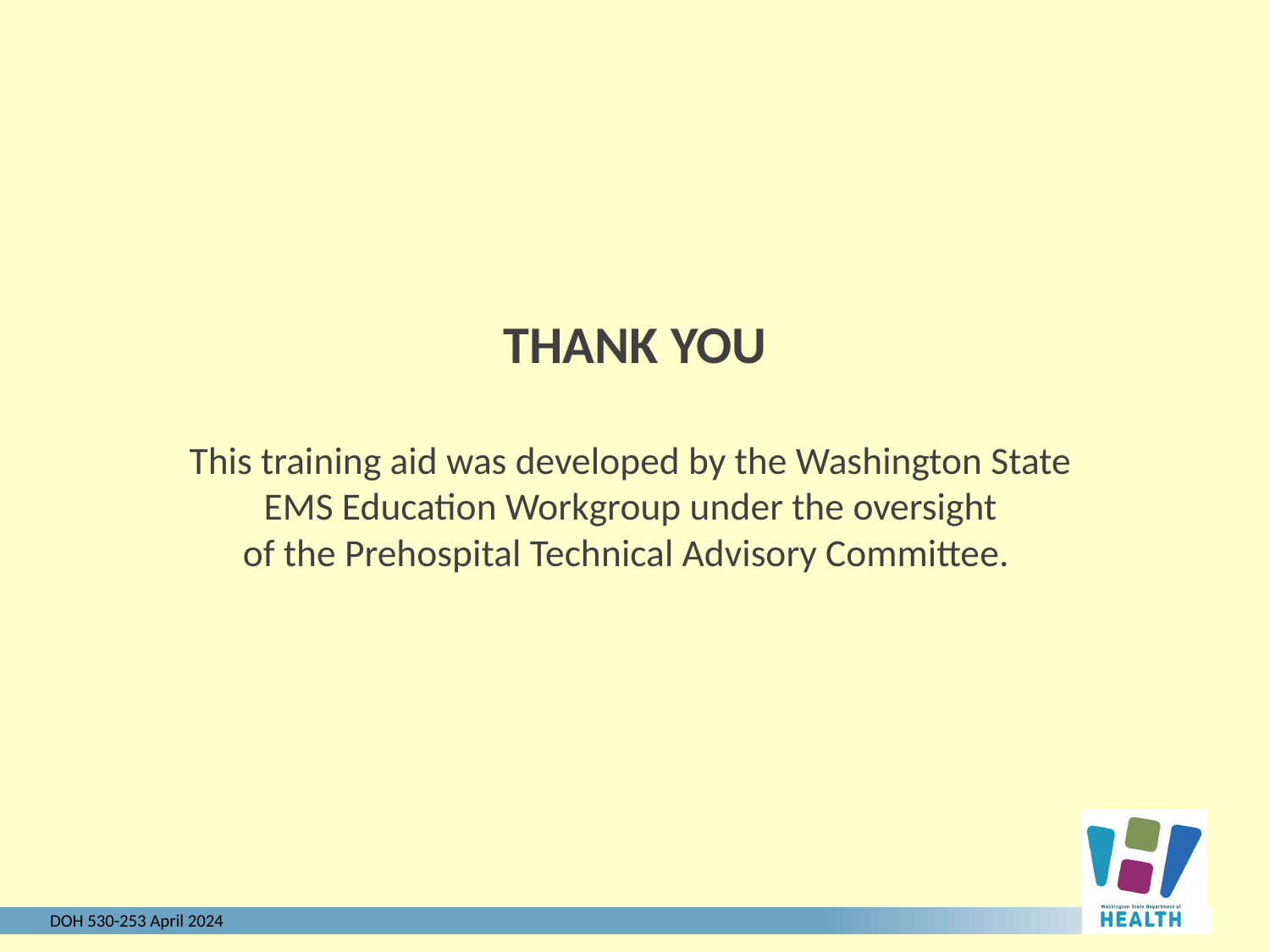

THANK YOU
This training aid was developed by the Washington State
EMS Education Workgroup under the oversight
of the Prehospital Technical Advisory Committee.